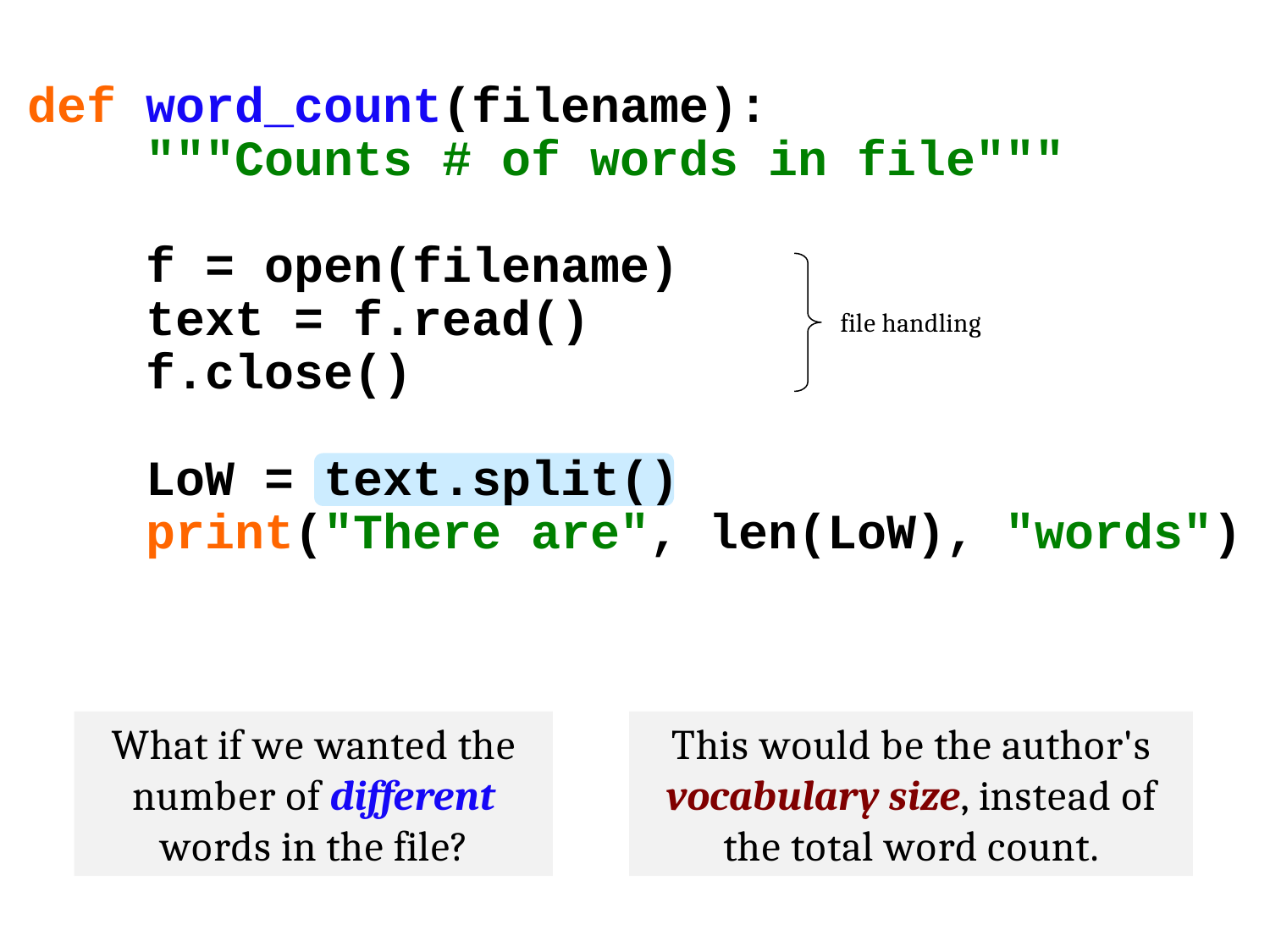

def word_count(filename):
    """Counts # of words in file"""

    f = open(filename)
    text = f.read()
    f.close()

    LoW = text.split()
    print("There are", len(LoW), "words")

file handling

What if we wanted the number of different words in the file?
This would be the author's vocabulary size, instead of the total word count.